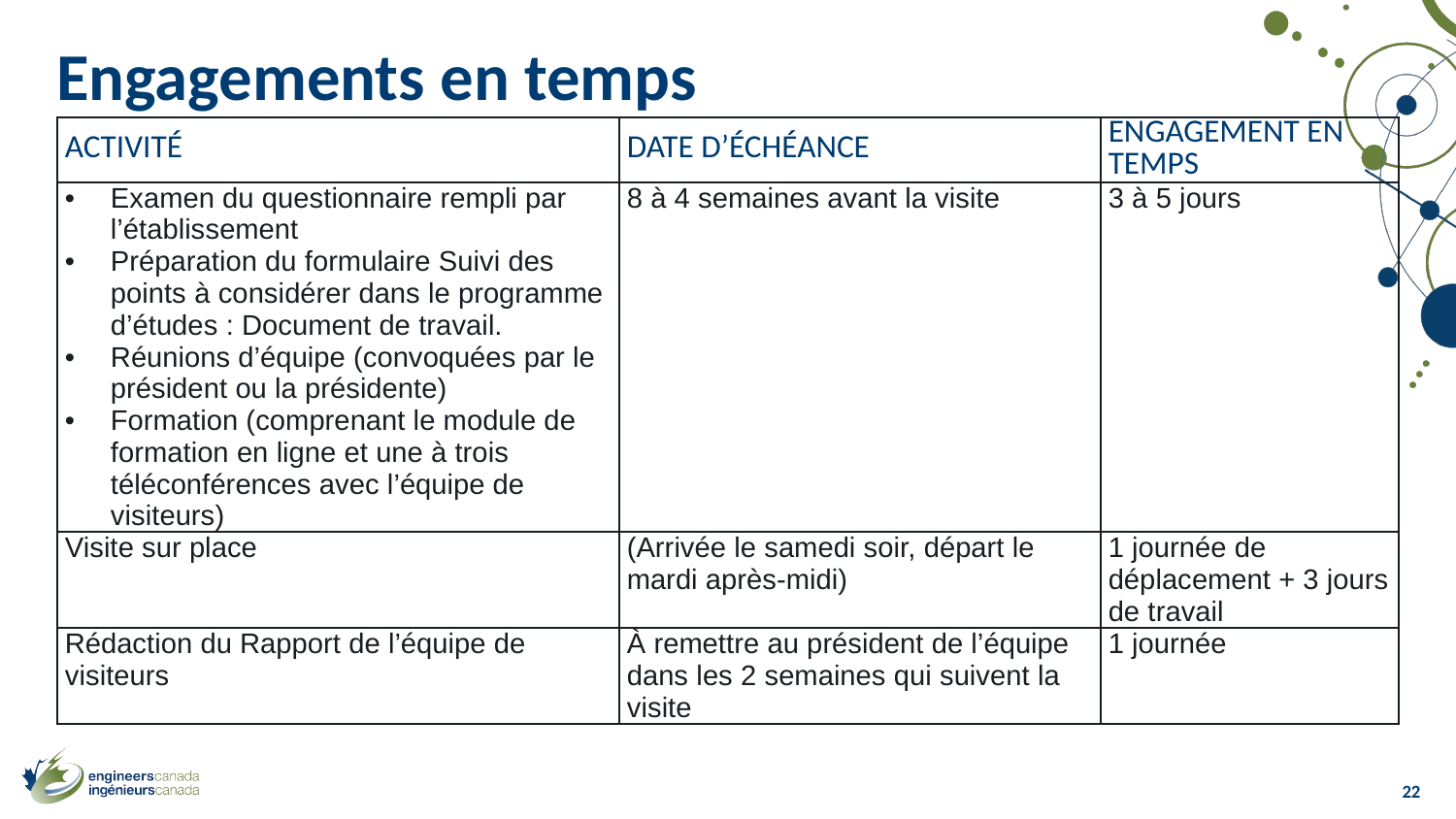

# Engagements en temps
| ACTIVITÉ | DATE D’ÉCHÉANCE | ENGAGEMENT EN TEMPS |
| --- | --- | --- |
| Examen du questionnaire rempli par l’établissement Préparation du formulaire Suivi des points à considérer dans le programme d’études : Document de travail. Réunions d’équipe (convoquées par le président ou la présidente) Formation (comprenant le module de formation en ligne et une à trois téléconférences avec l’équipe de visiteurs) | 8 à 4 semaines avant la visite | 3 à 5 jours |
| Visite sur place | (Arrivée le samedi soir, départ le mardi après-midi) | 1 journée de déplacement + 3 jours de travail |
| Rédaction du Rapport de l’équipe de visiteurs | À remettre au président de l’équipe dans les 2 semaines qui suivent la visite | 1 journée |
22